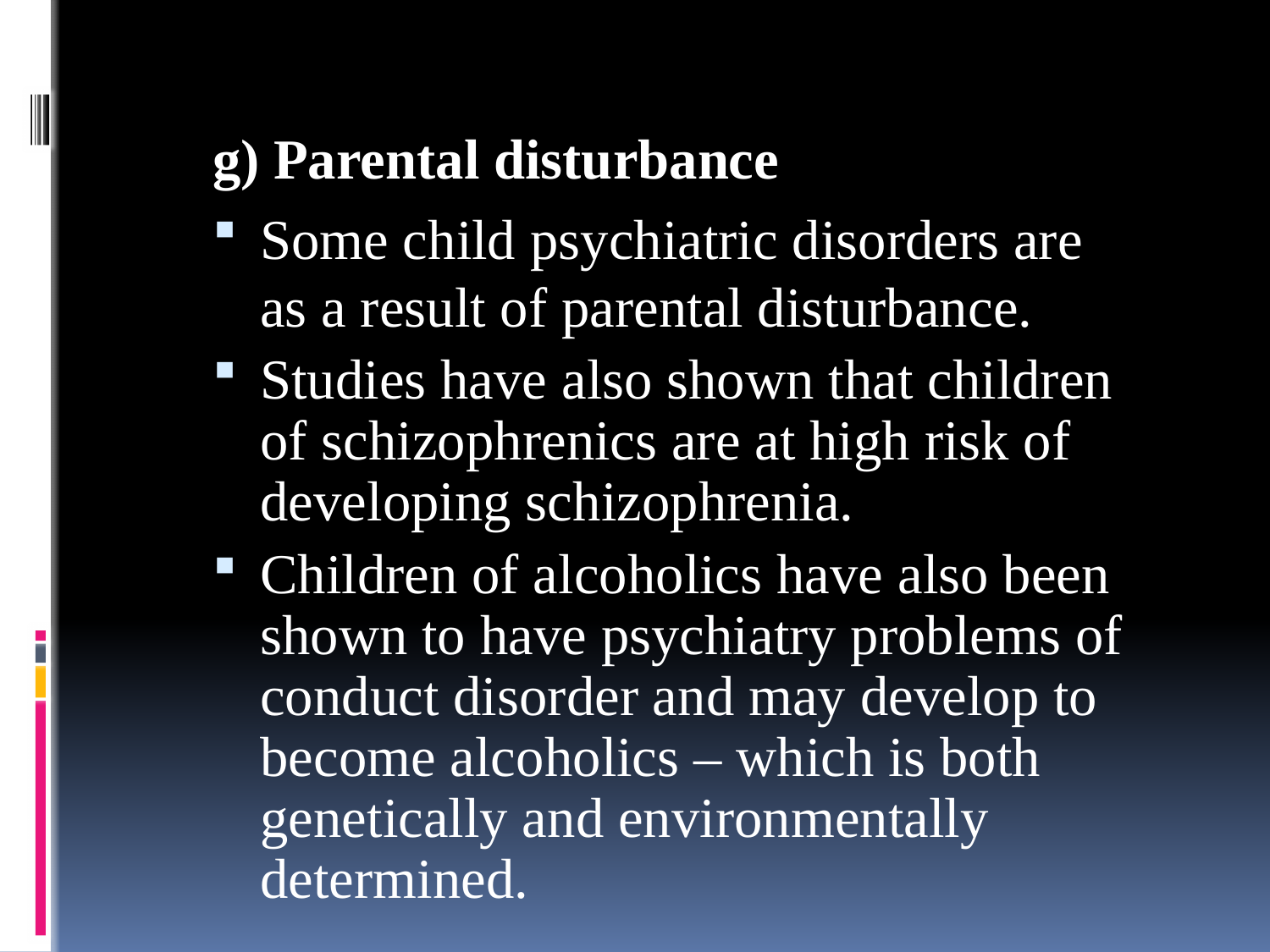

g) Parental disturbance
Some child psychiatric disorders are as a result of parental disturbance.
Studies have also shown that children of schizophrenics are at high risk of developing schizophrenia.
Children of alcoholics have also been shown to have psychiatry problems of conduct disorder and may develop to become alcoholics – which is both genetically and environmentally determined.